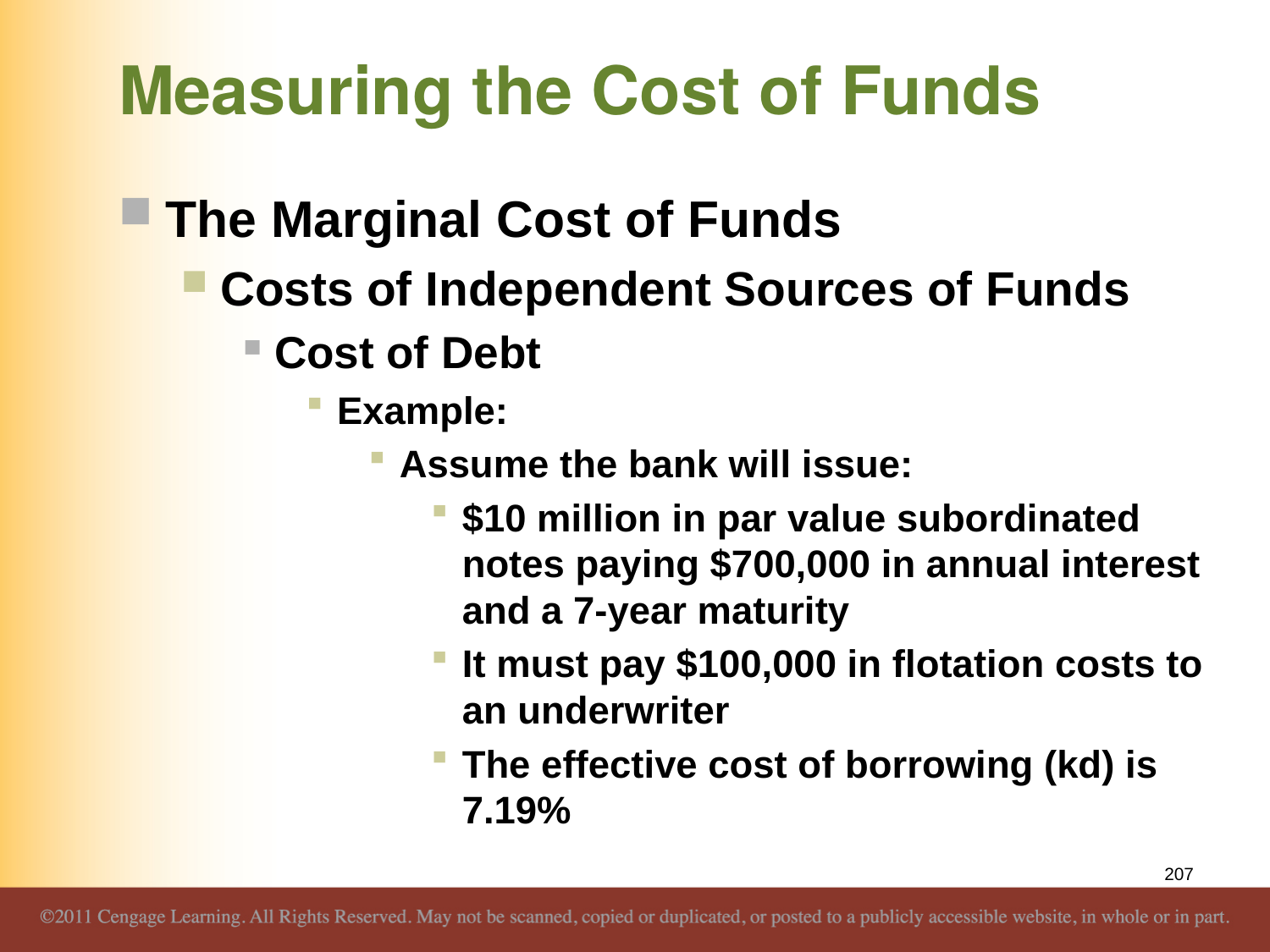

# Measuring the Cost of Funds
The Marginal Cost of Funds
Costs of Independent Sources of Funds
Cost of Debt
Example:
Assume the bank will issue:
$10 million in par value subordinated notes paying $700,000 in annual interest and a 7-year maturity
It must pay $100,000 in flotation costs to an underwriter
The effective cost of borrowing (kd) is 7.19%

207